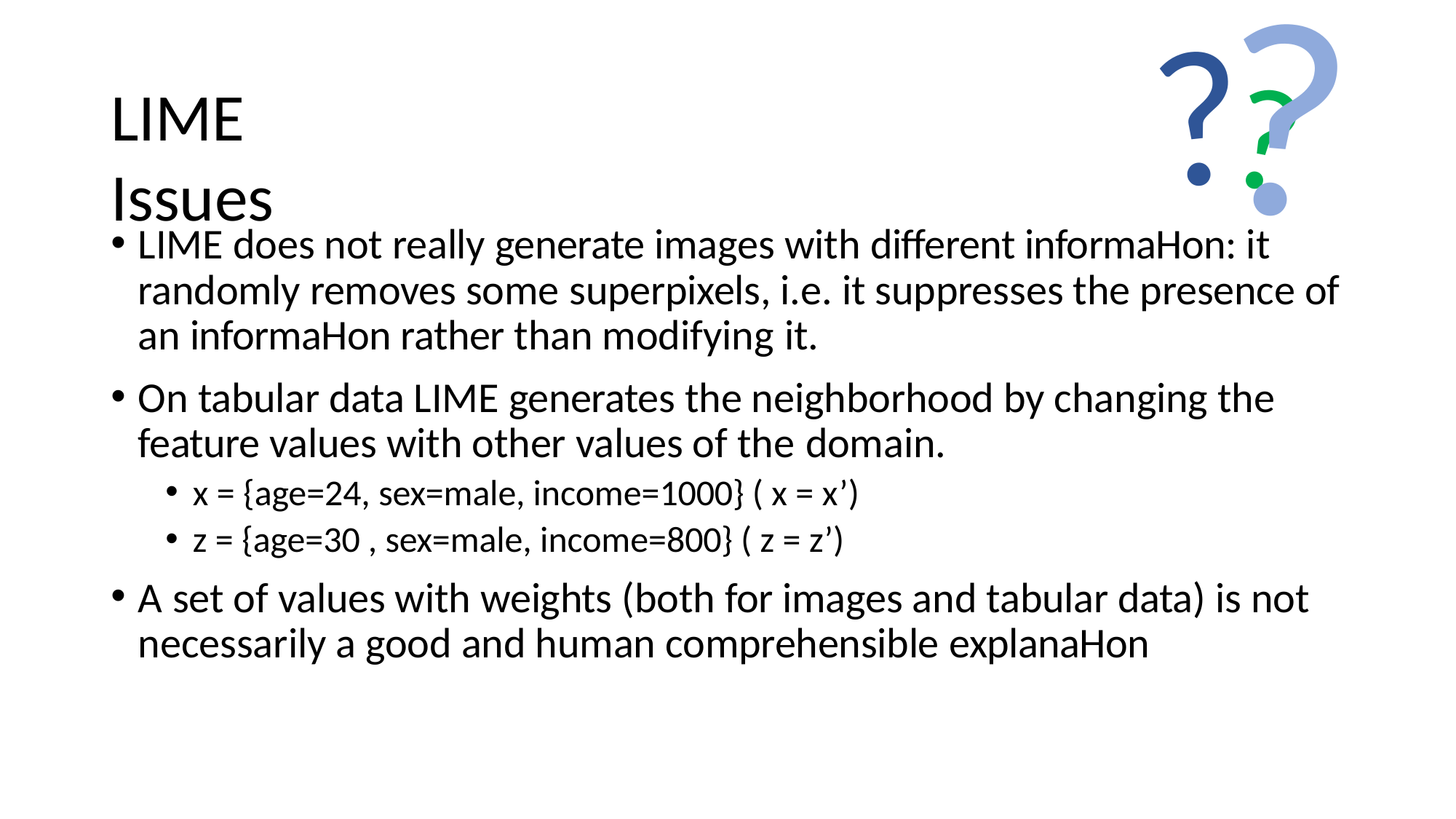

?
?
# LIME Issues
?
LIME does not really generate images with diﬀerent informaHon: it  randomly removes some superpixels, i.e. it suppresses the presence of  an informaHon rather than modifying it.
On tabular data LIME generates the neighborhood by changing the  feature values with other values of the domain.
x = {age=24, sex=male, income=1000} ( x = x’)
z = {age=30 , sex=male, income=800} ( z = z’)
A set of values with weights (both for images and tabular data) is not  necessarily a good and human comprehensible explanaHon